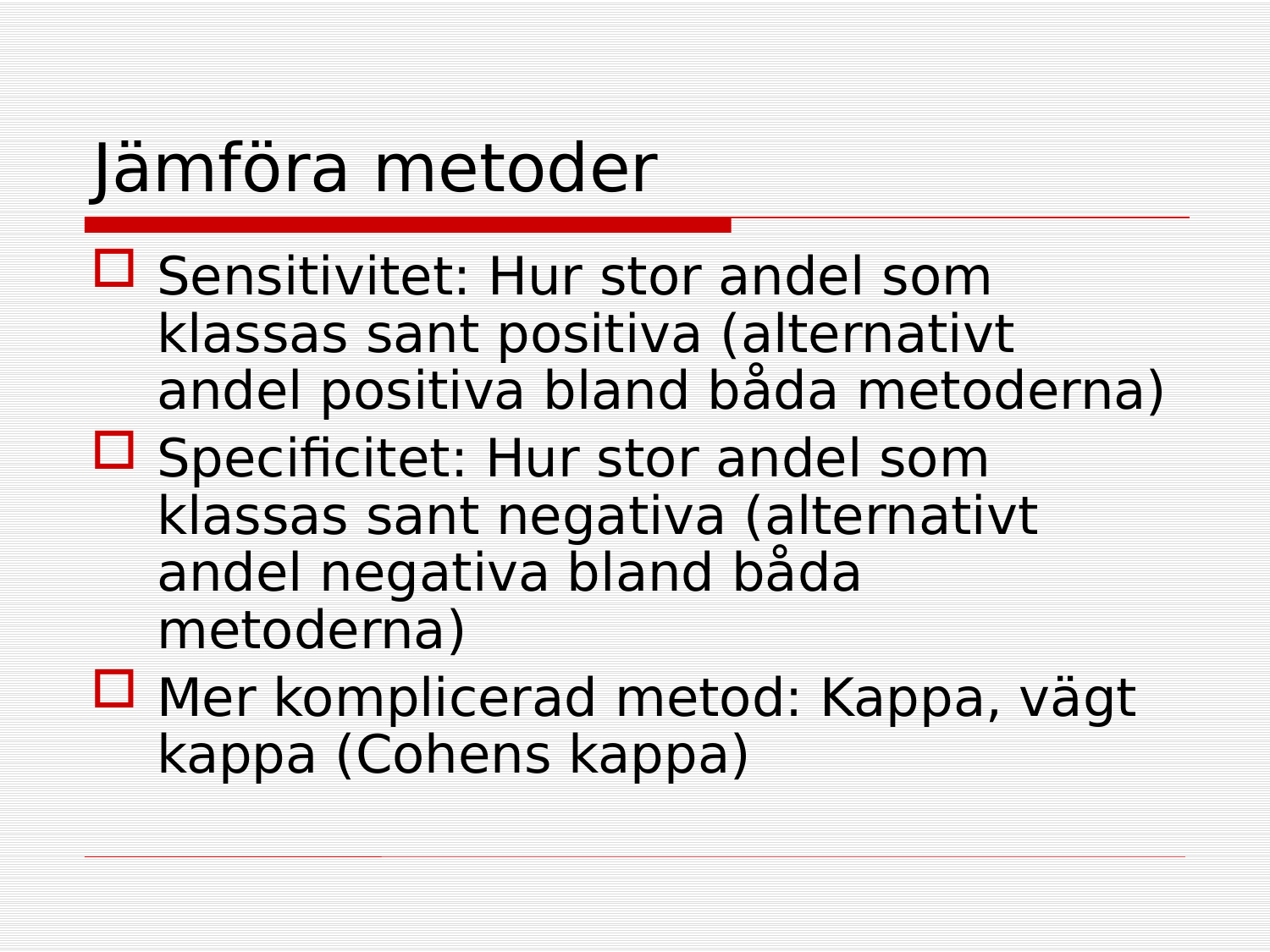

# Jämföra metoder
Sensitivitet: Hur stor andel som klassas sant positiva (alternativt andel positiva bland båda metoderna)
Specificitet: Hur stor andel som klassas sant negativa (alternativt andel negativa bland båda metoderna)
Mer komplicerad metod: Kappa, vägt kappa (Cohens kappa)